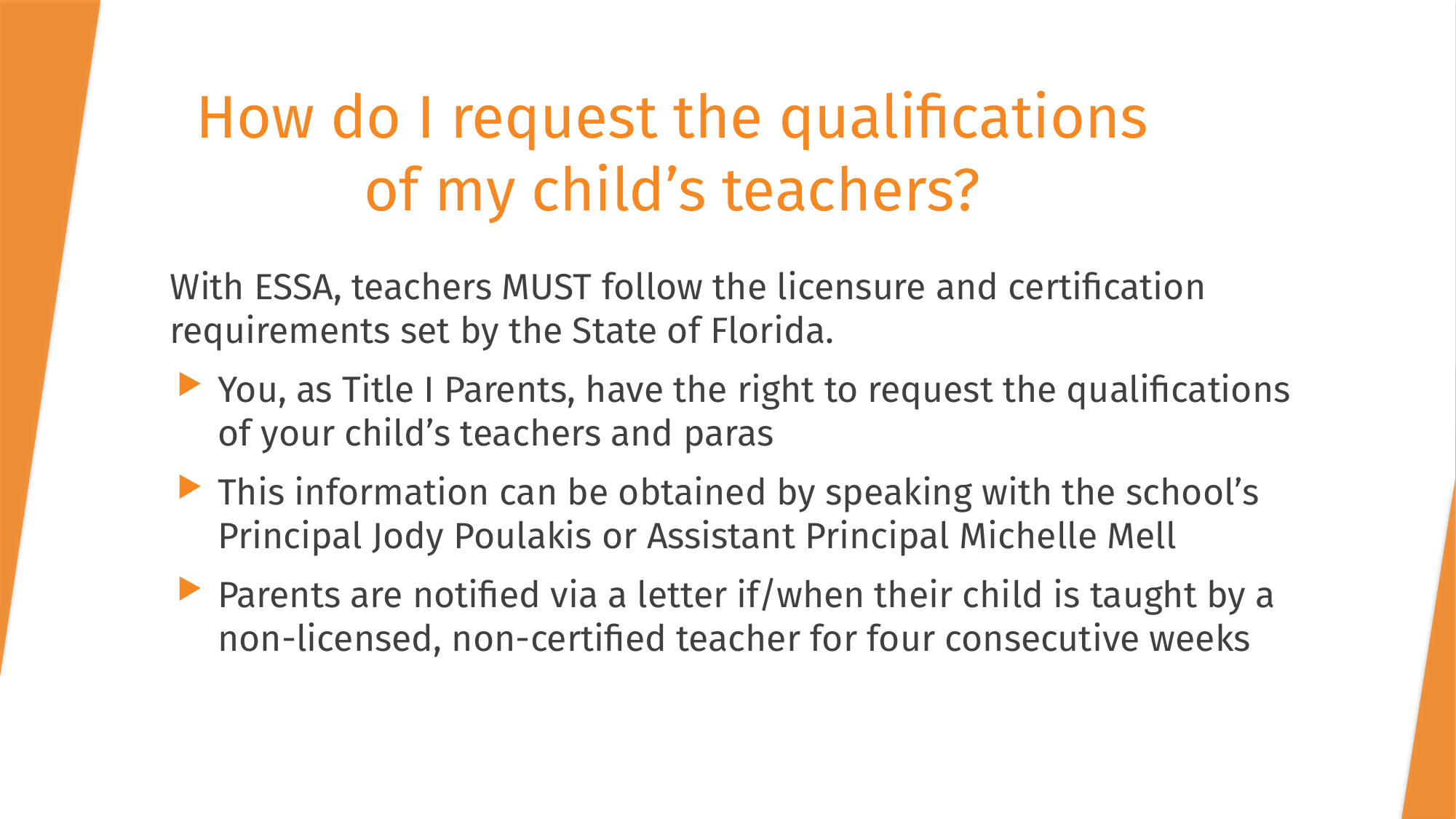

# How do I request the qualifications of my child’s teachers?
With ESSA, teachers MUST follow the licensure and certification requirements set by the State of Florida.
You, as Title I Parents, have the right to request the qualifications of your child’s teachers and paras
This information can be obtained by speaking with the school’s Principal Jody Poulakis or Assistant Principal Michelle Mell
Parents are notified via a letter if/when their child is taught by a non-licensed, non-certified teacher for four consecutive weeks